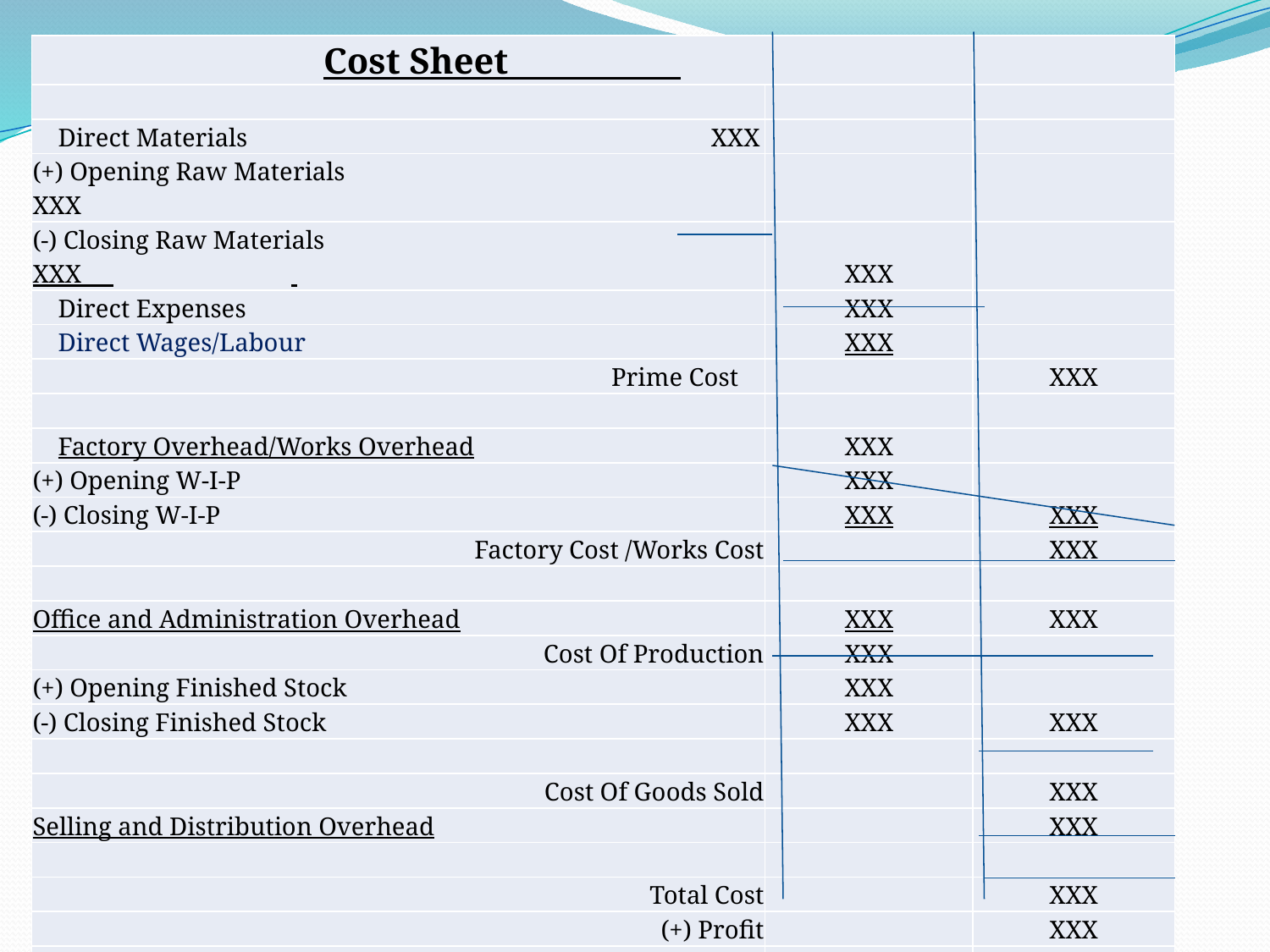

| Cost Sheet |  |  |
| --- | --- | --- |
|  |  |  |
| Direct Materials XXX |  |  |
| (+) Opening Raw Materials XXX |  |  |
| (-) Closing Raw Materials XXX | XXX |  |
| Direct Expenses | XXX |  |
| Direct Wages/Labour | XXX |  |
| Prime Cost |  | XXX |
|  |  |  |
| Factory Overhead/Works Overhead | XXX |  |
| (+) Opening W-I-P | XXX |  |
| (-) Closing W-I-P | XXX | XXX |
| Factory Cost /Works Cost |  | XXX |
|  |  |  |
| Office and Administration Overhead | XXX | XXX |
| Cost Of Production | XXX |  |
| (+) Opening Finished Stock | XXX |  |
| (-) Closing Finished Stock | XXX | XXX |
|  |  |  |
| Cost Of Goods Sold |  | XXX |
| Selling and Distribution Overhead |  | XXX |
|  |  |  |
| Total Cost |  | XXX |
| (+) Profit |  | XXX |
| Sales |  | XXX |
|  |  |  |